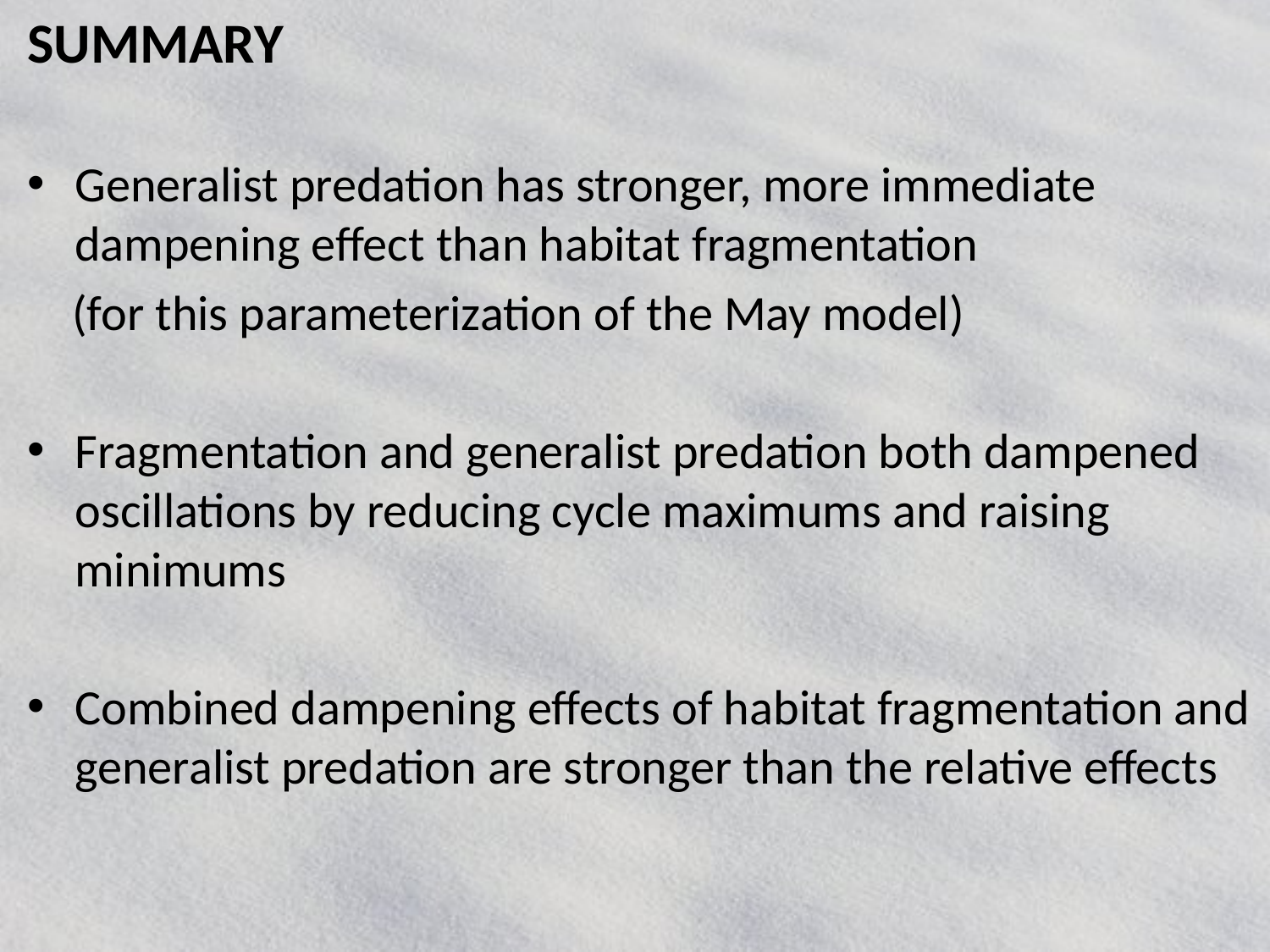

SUMMARY

Generalist predation has stronger, more immediate dampening effect than habitat fragmentation
    (for this parameterization of the May model)

Fragmentation and generalist predation both dampened oscillations by reducing cycle maximums and raising minimums

Combined dampening effects of habitat fragmentation and generalist predation are stronger than the relative effects